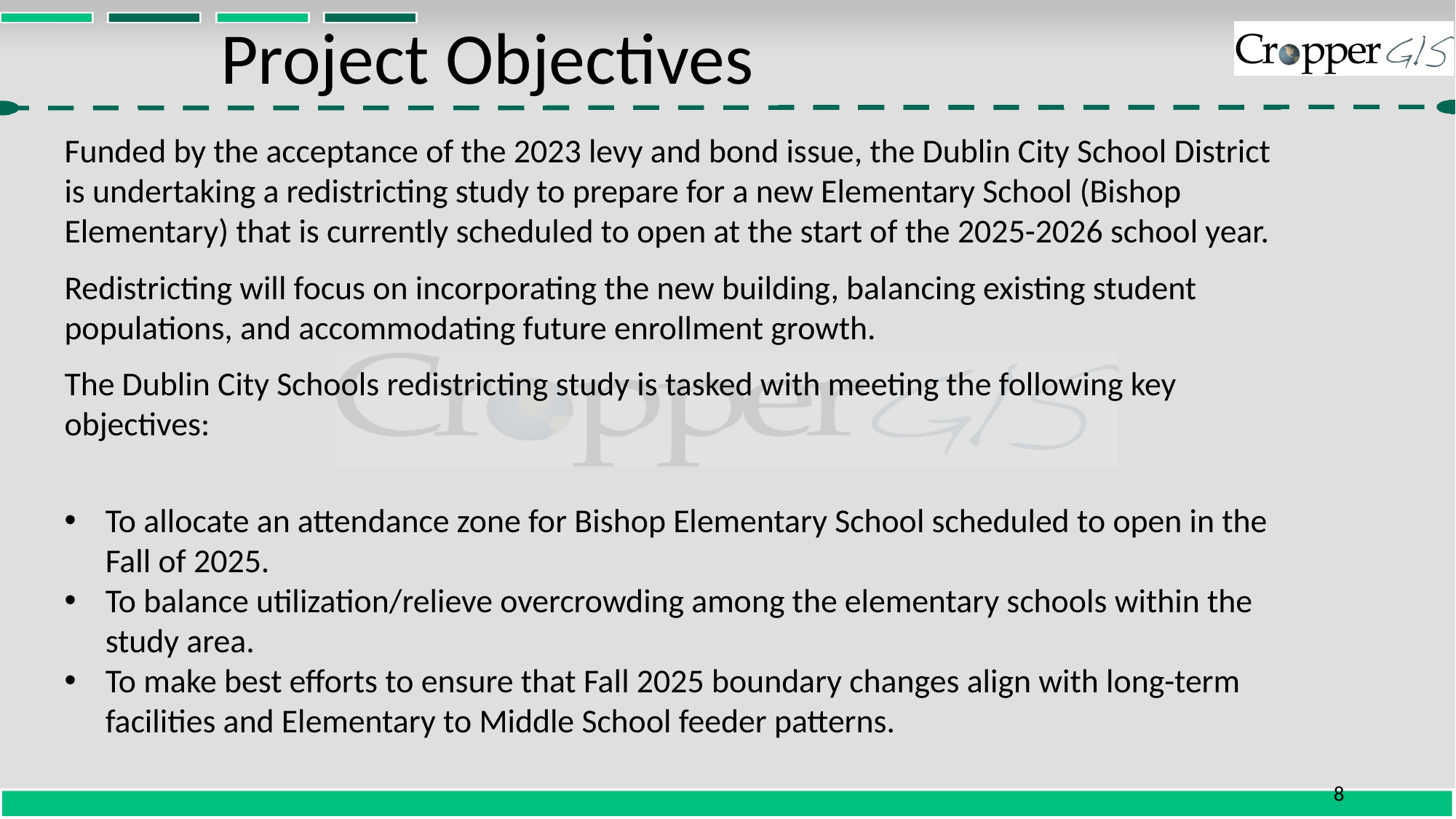

# Project Objectives
Funded by the acceptance of the 2023 levy and bond issue, the Dublin City School District is undertaking a redistricting study to prepare for a new Elementary School (Bishop Elementary) that is currently scheduled to open at the start of the 2025-2026 school year.
Redistricting will focus on incorporating the new building, balancing existing student populations, and accommodating future enrollment growth.
The Dublin City Schools redistricting study is tasked with meeting the following key objectives:

To allocate an attendance zone for Bishop Elementary School scheduled to open in the Fall of 2025.
To balance utilization/relieve overcrowding among the elementary schools within the study area.
To make best efforts to ensure that Fall 2025 boundary changes align with long-term facilities and Elementary to Middle School feeder patterns.
8